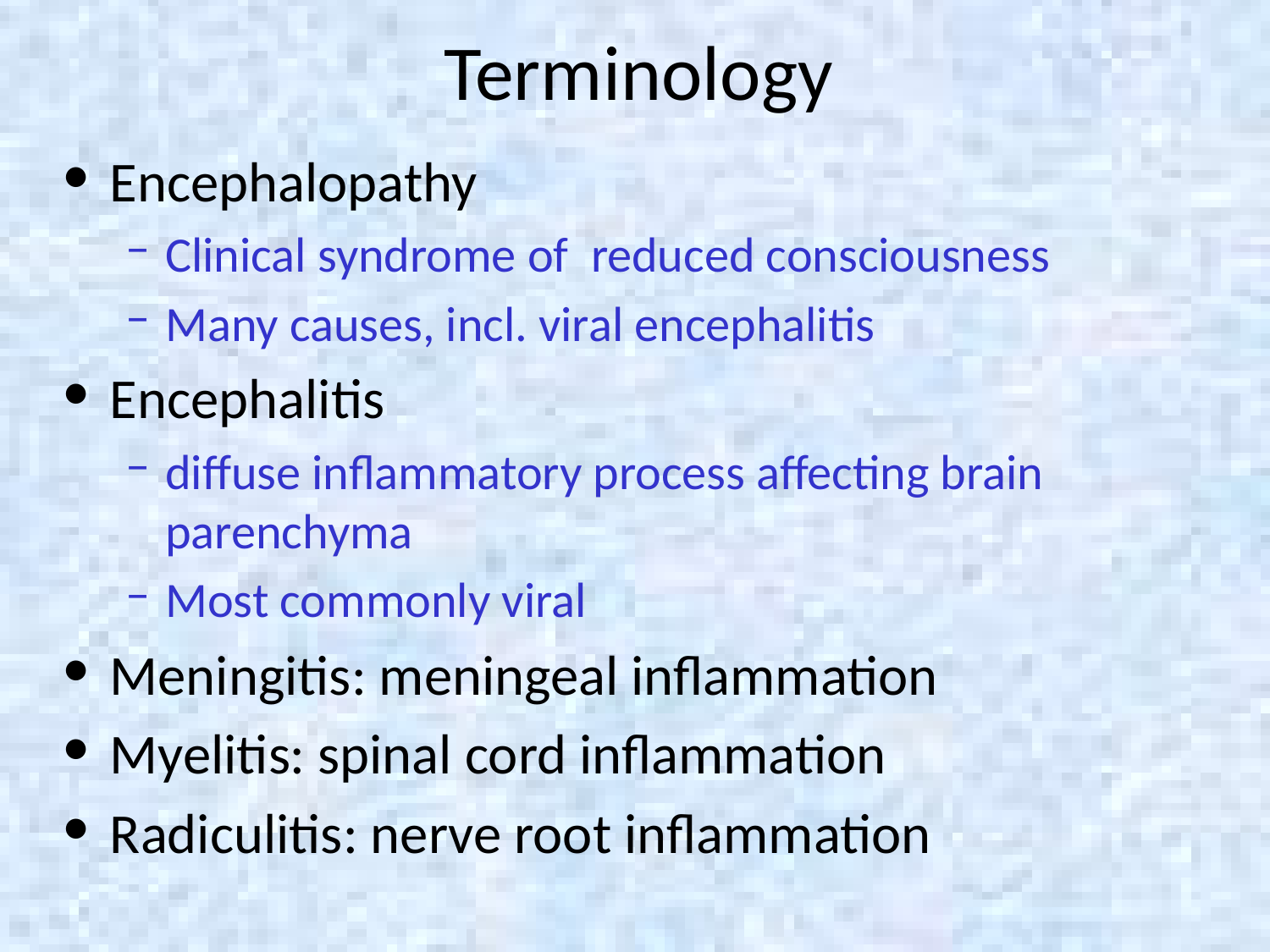

# Terminology
Encephalopathy
Clinical syndrome of  reduced consciousness
Many causes, incl. viral encephalitis
Encephalitis
diffuse inflammatory process affecting brain parenchyma
Most commonly viral
Meningitis: meningeal inflammation
Myelitis: spinal cord inflammation
Radiculitis: nerve root inflammation